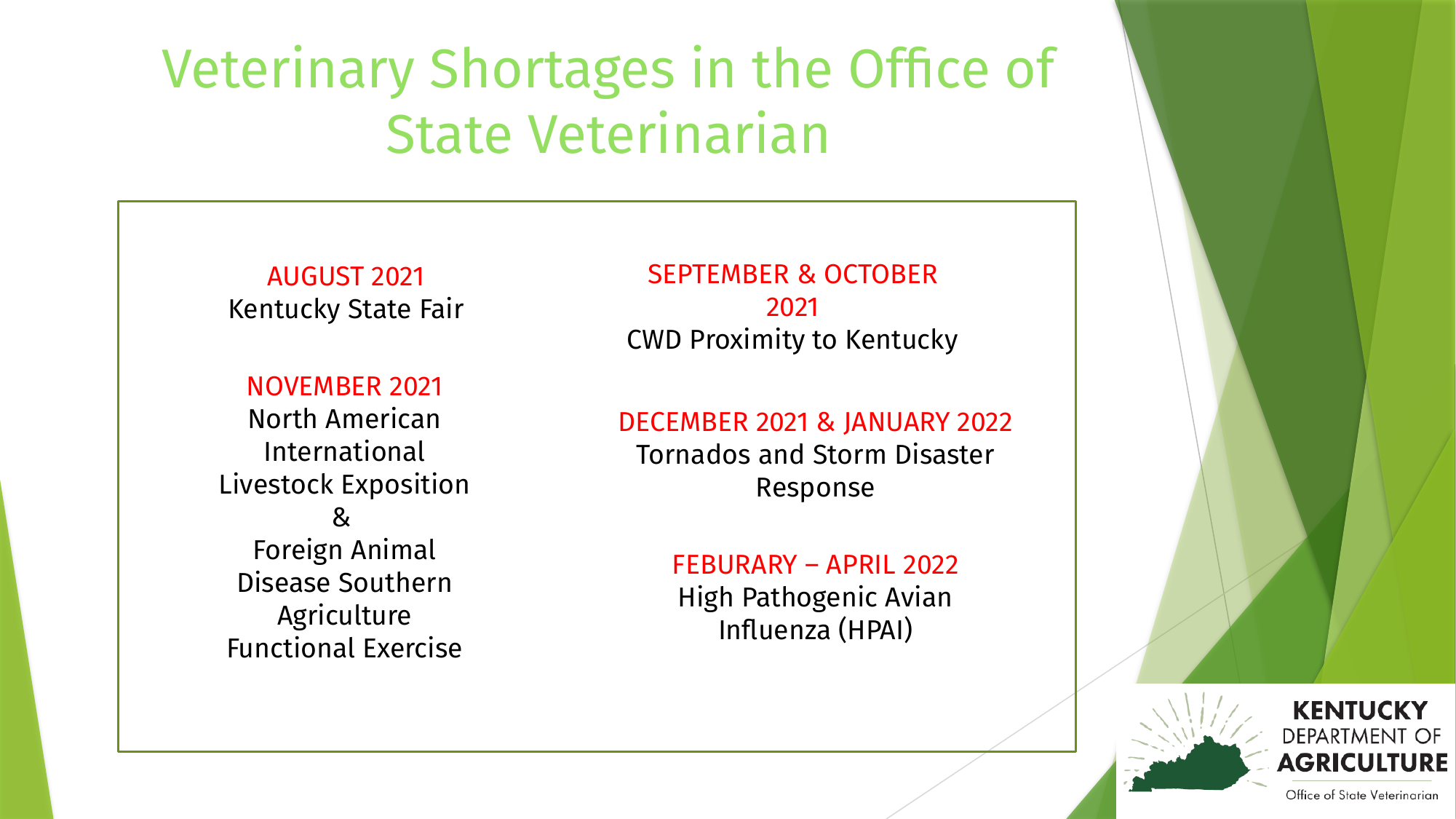

# Veterinary Shortages in the Office of State Veterinarian

SEPTEMBER & OCTOBER 2021
CWD Proximity to Kentucky
AUGUST 2021
Kentucky State Fair
NOVEMBER 2021
North American International Livestock Exposition &
Foreign Animal Disease Southern Agriculture Functional Exercise
DECEMBER 2021 & JANUARY 2022
Tornados and Storm Disaster
Response
FEBURARY – APRIL 2022
High Pathogenic Avian Influenza (HPAI)